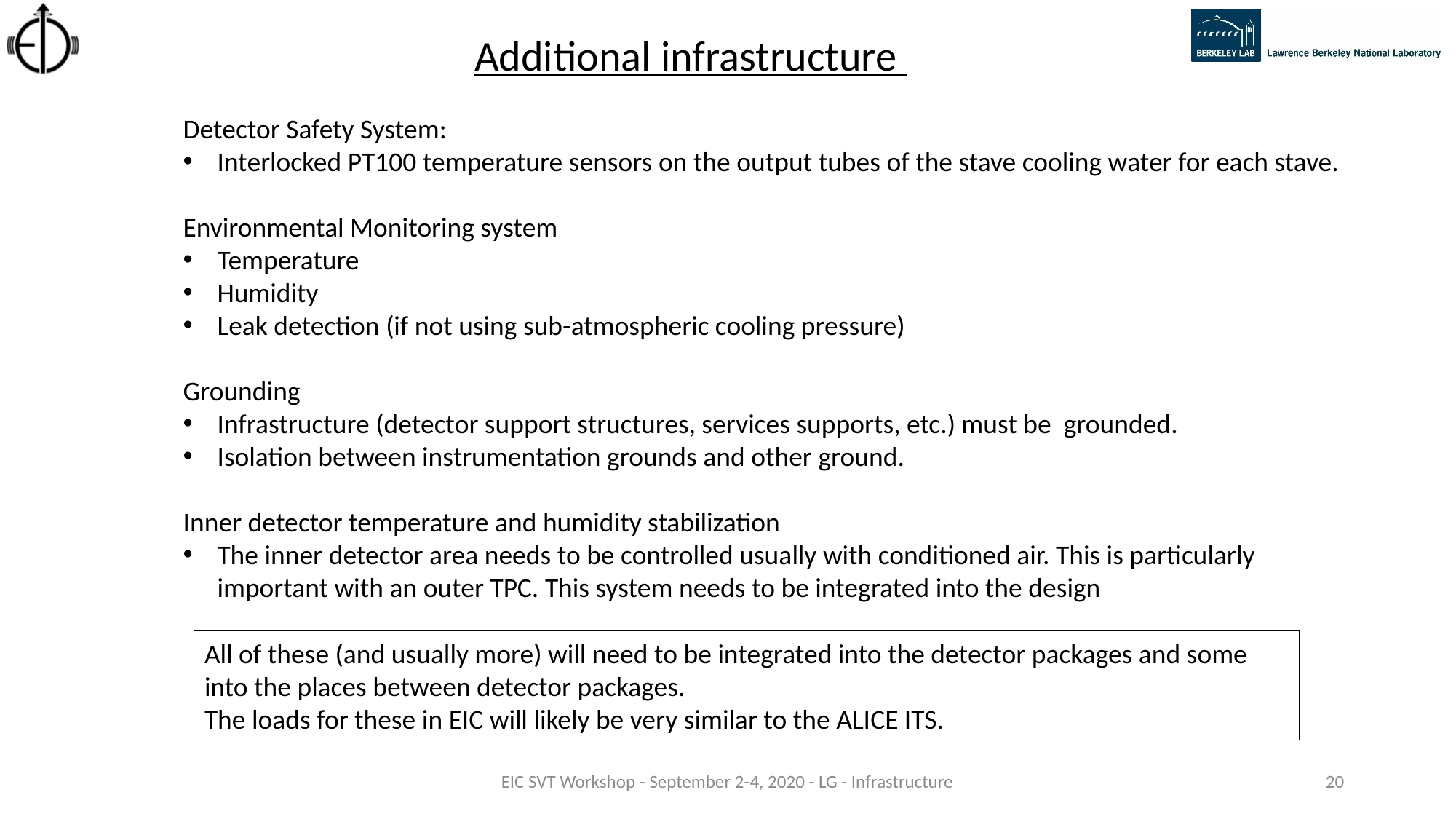

Additional infrastructure
Detector Safety System:
Interlocked PT100 temperature sensors on the output tubes of the stave cooling water for each stave.

Environmental Monitoring system
Temperature
Humidity
Leak detection (if not using sub-atmospheric cooling pressure)

Grounding
Infrastructure (detector support structures, services supports, etc.) must be  grounded.
Isolation between instrumentation grounds and other ground.

Inner detector temperature and humidity stabilization
The inner detector area needs to be controlled usually with conditioned air. This is particularly important with an outer TPC. This system needs to be integrated into the design

All of these (and usually more) will need to be integrated into the detector packages and some into the places between detector packages.
The loads for these in EIC will likely be very similar to the ALICE ITS.
EIC SVT Workshop - September 2-4, 2020 - LG - Infrastructure
20